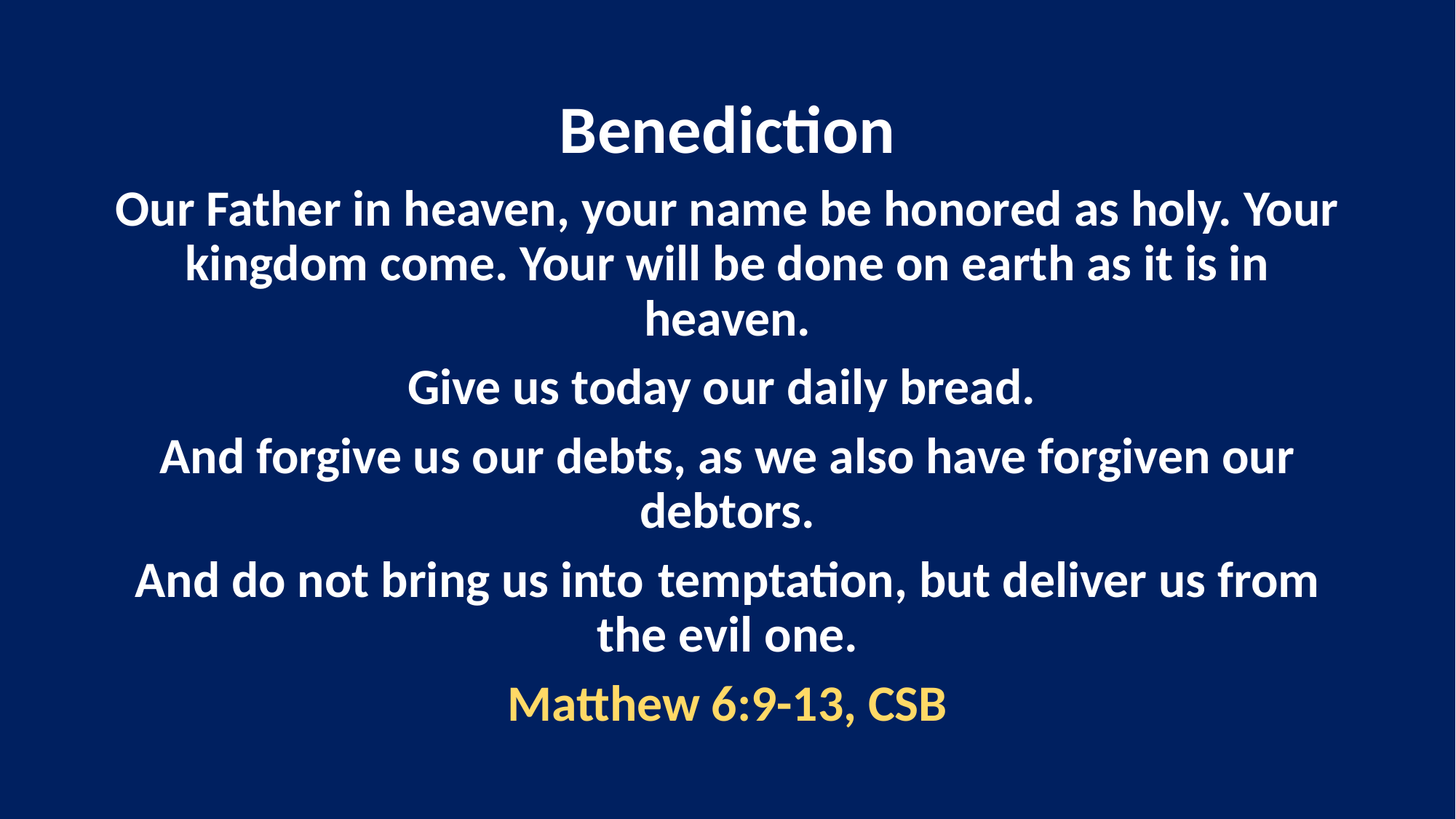

Benediction
Our Father in heaven, your name be honored as holy. Your kingdom come. Your will be done on earth as it is in heaven.
Give us today our daily bread.
And forgive us our debts, as we also have forgiven our debtors.
And do not bring us into﻿ temptation, but deliver us from the evil one.
Matthew 6:9-13, CSB